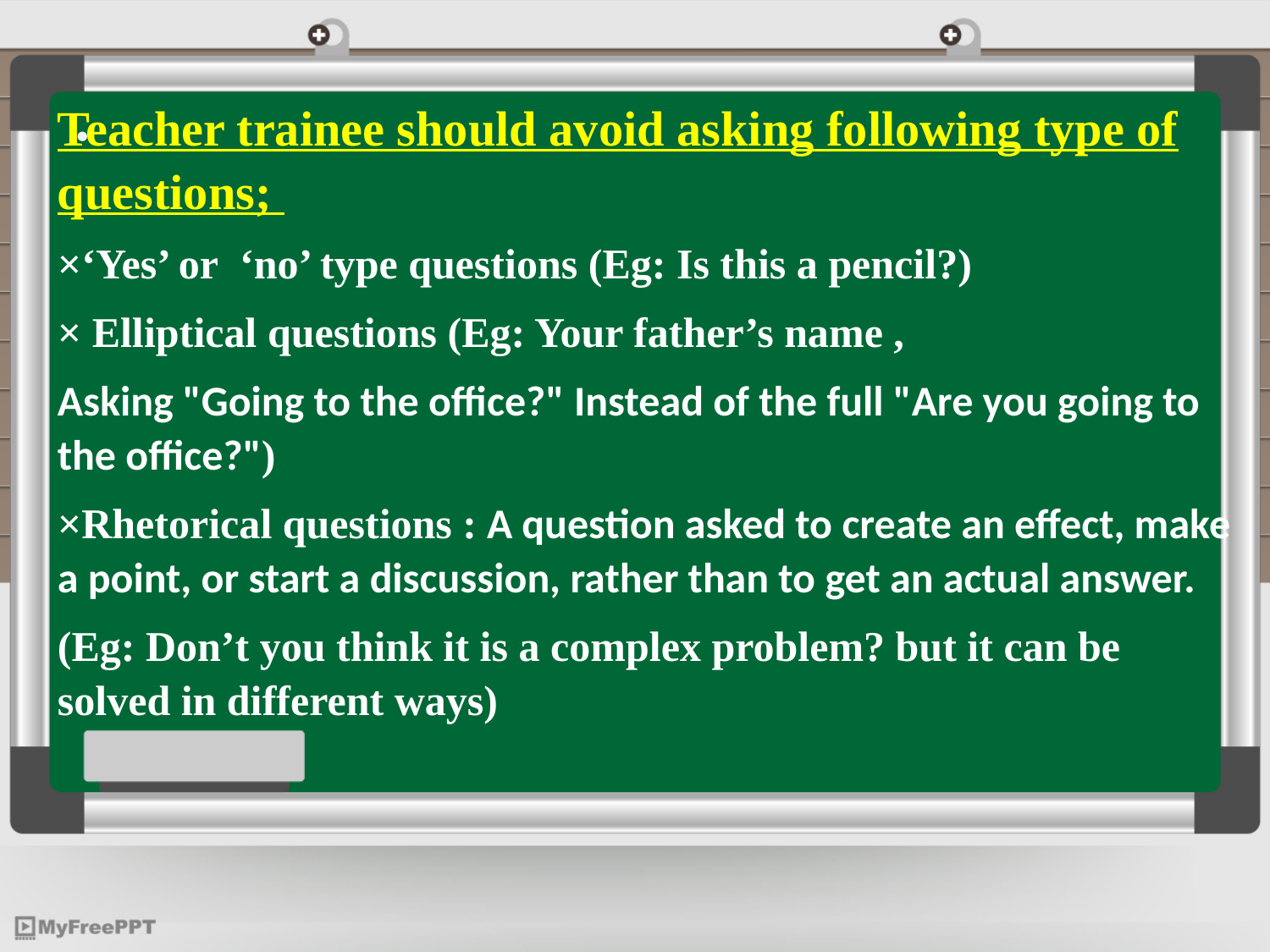

Teacher trainee should avoid asking following type of questions;
×‘Yes’ or  ‘no’ type questions (Eg: Is this a pencil?)
× Elliptical questions (Eg: Your father’s name ,
Asking "Going to the office?" Instead of the full "Are you going to the office?")
×Rhetorical questions : A question asked to create an effect, make a point, or start a discussion, rather than to get an actual answer.
(Eg: Don’t you think it is a complex problem? but it can be solved in different ways)